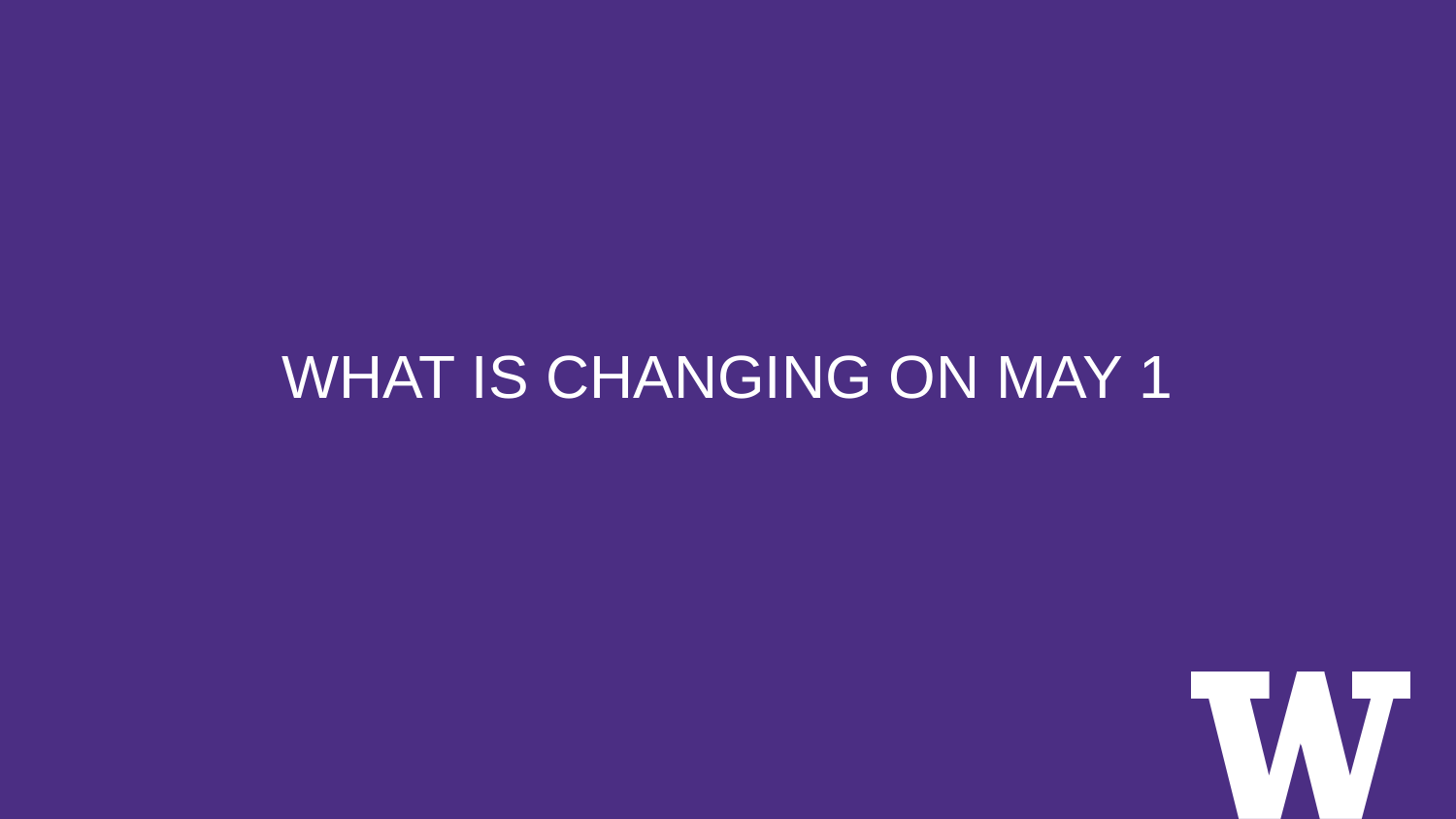

# WHAT IS CHANGING ON MAY 1